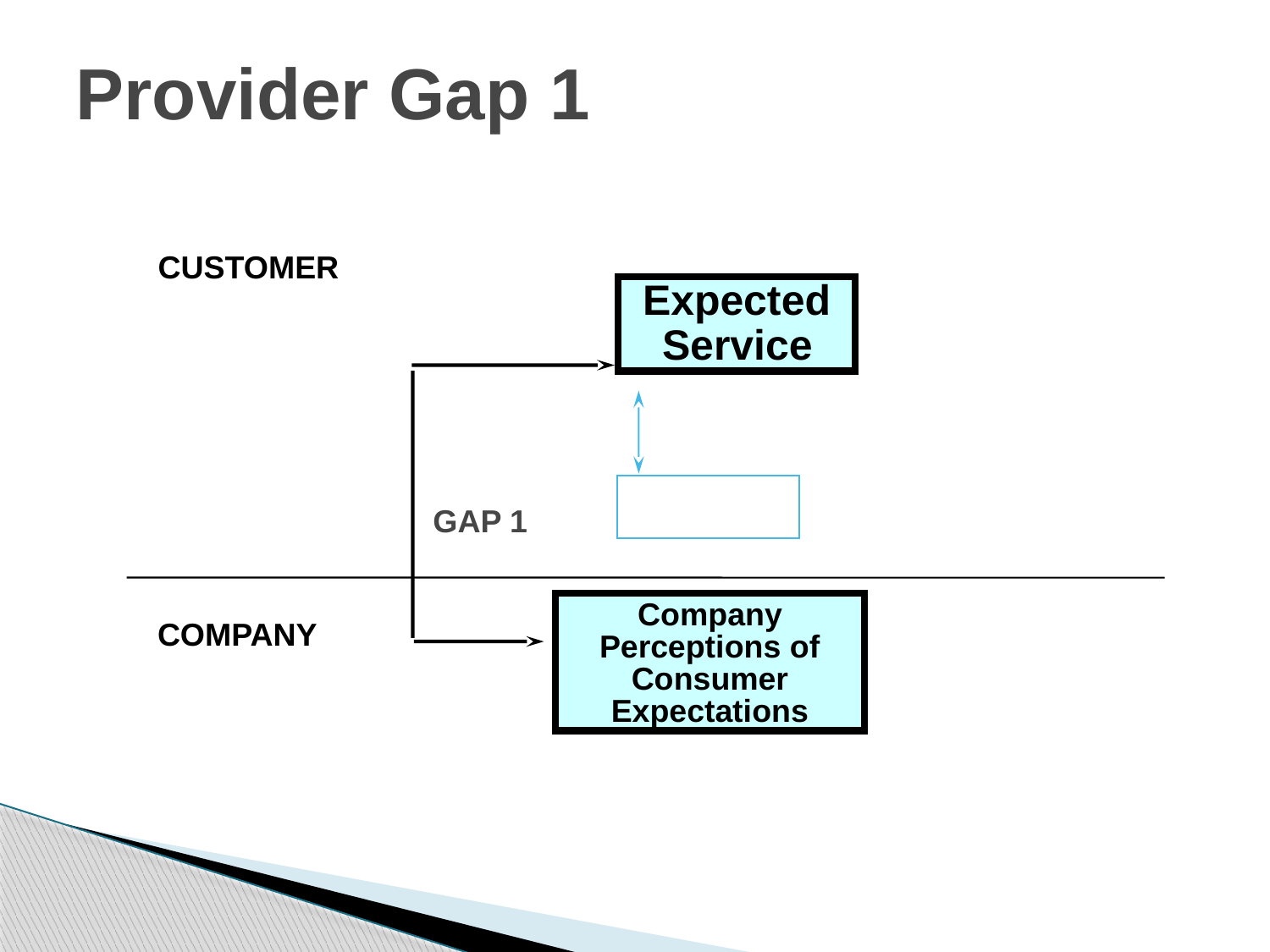

Provider Gap 1

CUSTOMER
Expected Service

GAP 1

Company Perceptions of Consumer Expectations
COMPANY